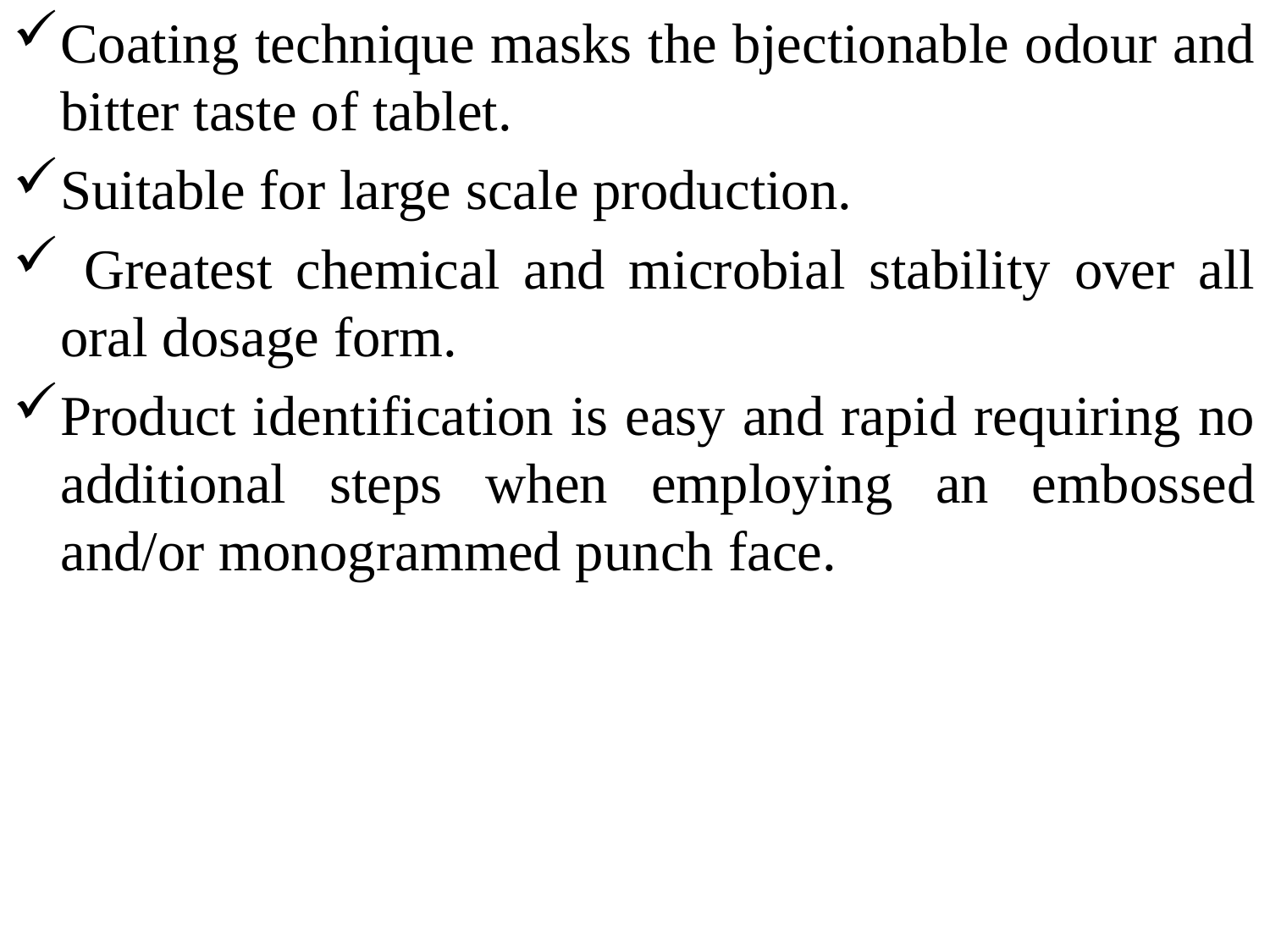

Coating technique masks the bjectionable odour and bitter taste of tablet.
Suitable for large scale production.
 Greatest chemical and microbial stability over all oral dosage form.
Product identification is easy and rapid requiring no additional steps when employing an embossed and/or monogrammed punch face.